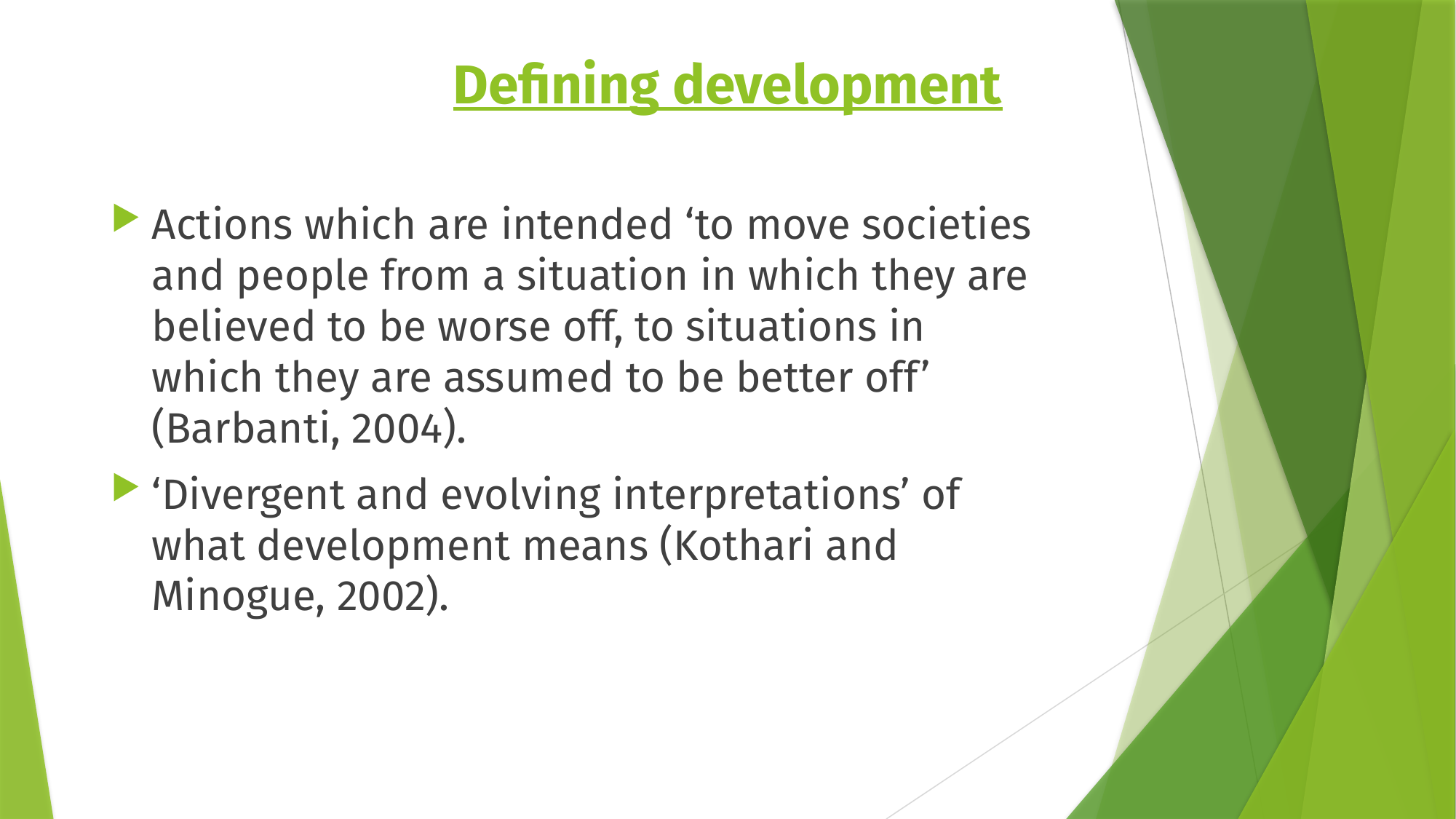

# Defining development
Actions which are intended ‘to move societies and people from a situation in which they are believed to be worse off, to situations in which they are assumed to be better off’ (Barbanti, 2004).
‘Divergent and evolving interpretations’ of what development means (Kothari and Minogue, 2002).